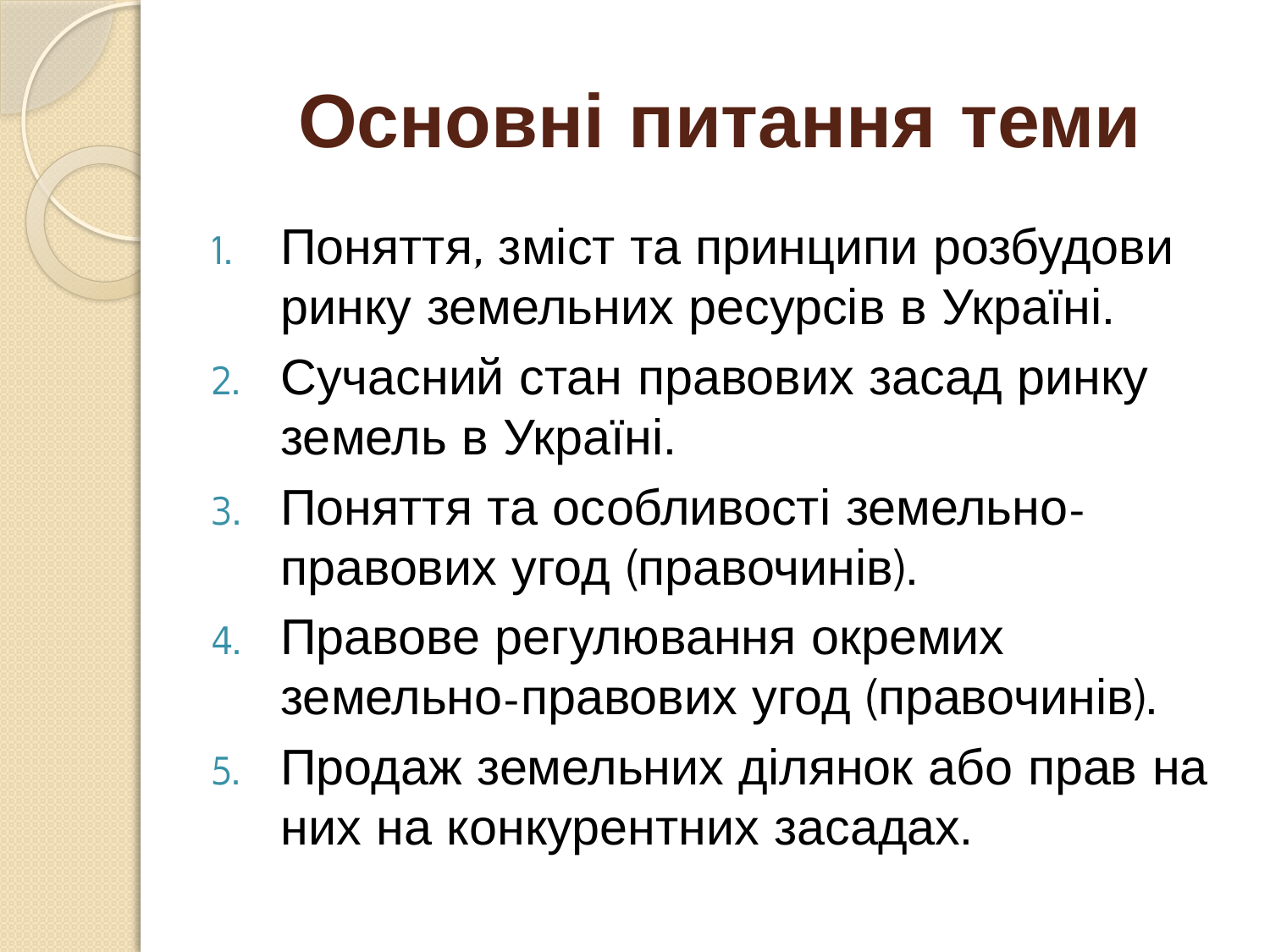

# Основні питання теми
Поняття, зміст та принципи розбудови ринку земельних ресурсів в Україні.
Сучасний стан правових засад ринку земель в Україні.
Поняття та особливості земельно-правових угод (правочинів).
Правове регулювання окремих земельно-правових угод (правочинів).
Продаж земельних ділянок або прав на них на конкурентних засадах.